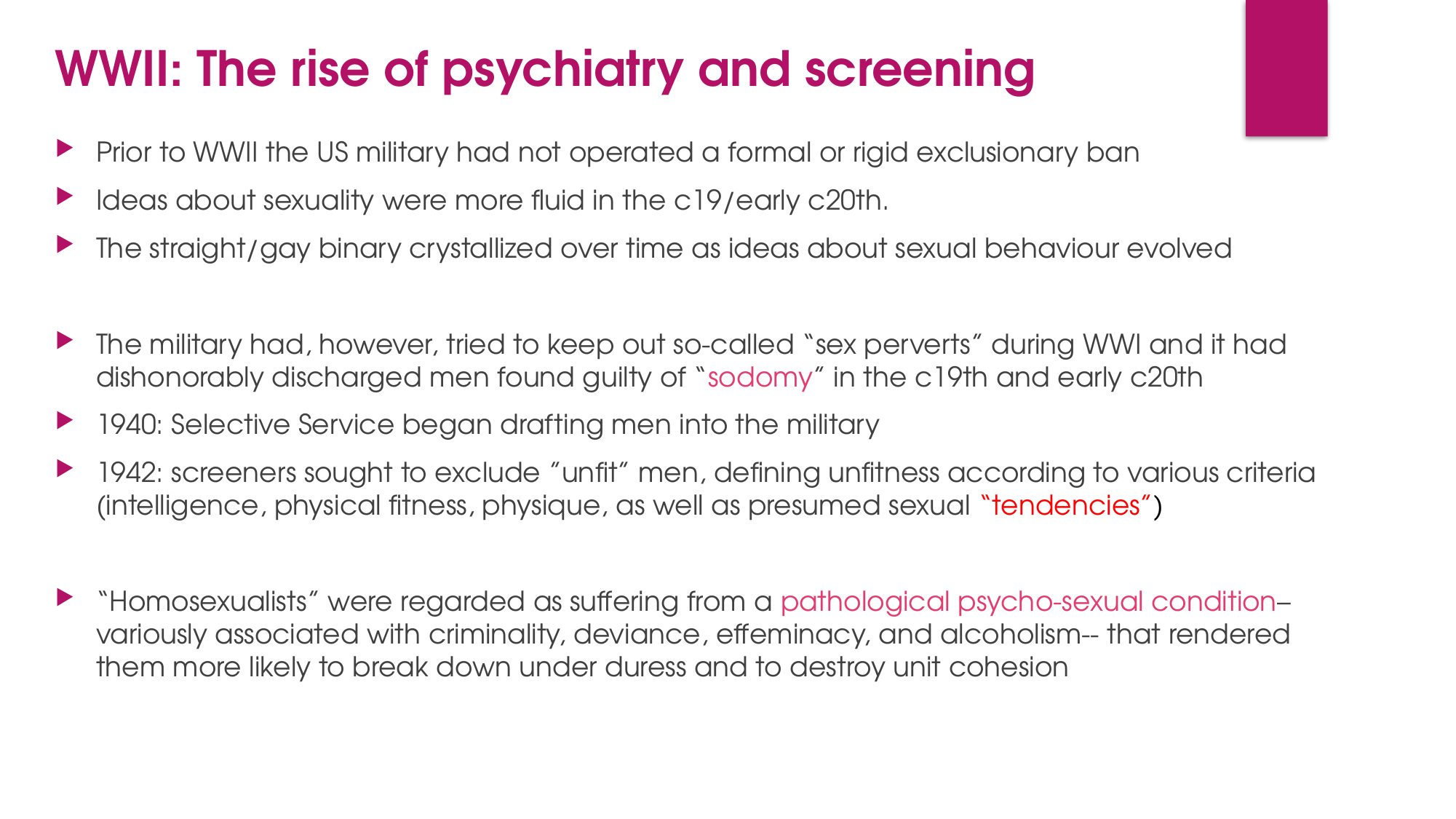

WWII: The rise of psychiatry and screening
Prior to WWII the US military had not operated a formal or rigid exclusionary ban
Ideas about sexuality were more fluid in the c19/early c20th.
The straight/gay binary crystallized over time as ideas about sexual behaviour evolved

The military had, however, tried to keep out so-called “sex perverts” during WWI and it had dishonorably discharged men found guilty of “sodomy” in the c19th and early c20th
1940: Selective Service began drafting men into the military
1942: screeners sought to exclude ”unfit” men, defining unfitness according to various criteria (intelligence, physical fitness, physique, as well as presumed sexual “tendencies”)

“Homosexualists” were regarded as suffering from a pathological psycho-sexual condition–variously associated with criminality, deviance, effeminacy, and alcoholism-- that rendered them more likely to break down under duress and to destroy unit cohesion